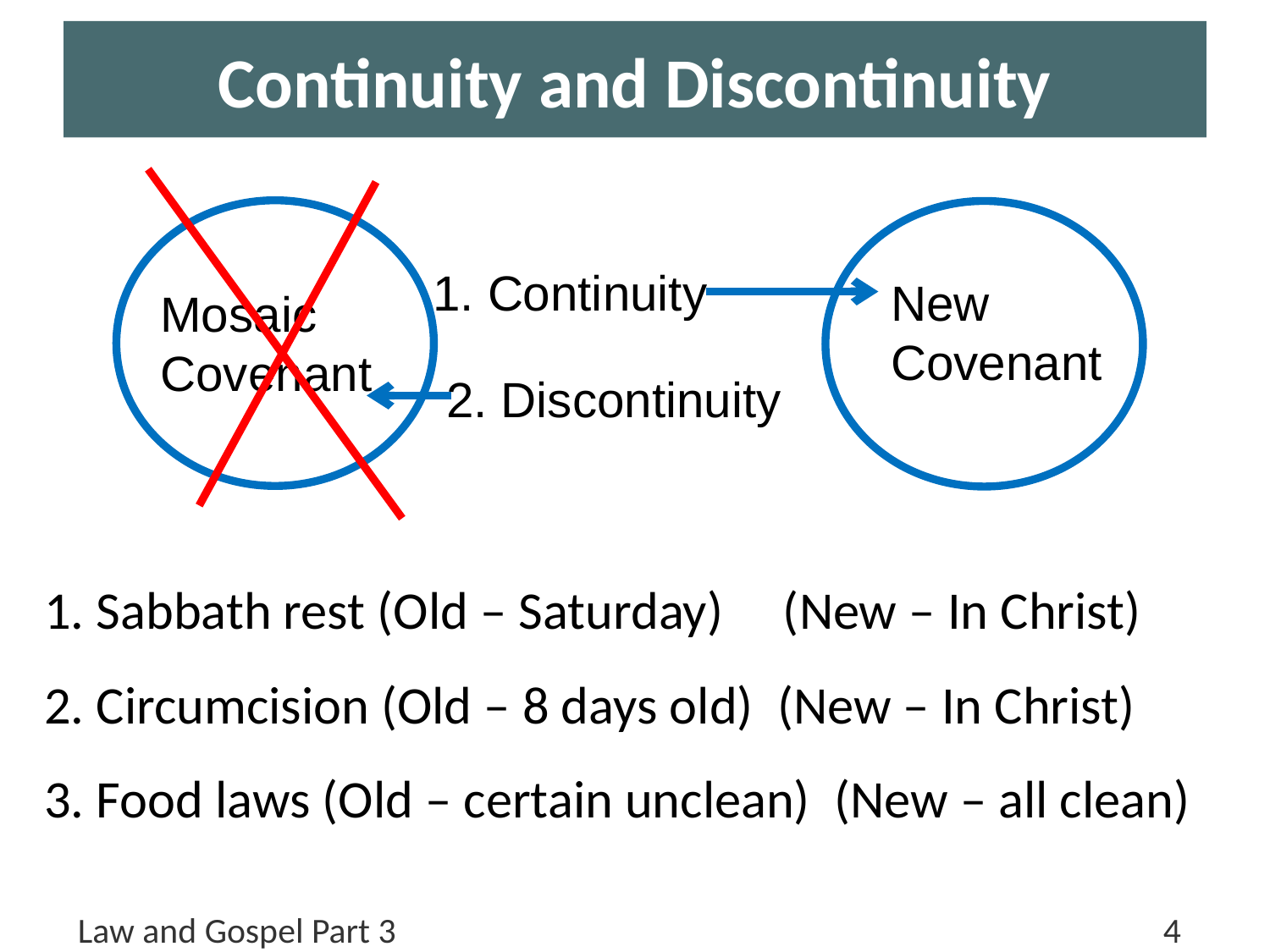

# Continuity and Discontinuity

1. Continuity
New Covenant
Mosaic Covenant
2. Discontinuity
1. Sabbath rest (Old – Saturday)     (New – In Christ)
2. Circumcision (Old – 8 days old)  (New – In Christ)
3. Food laws (Old – certain unclean)  (New – all clean)